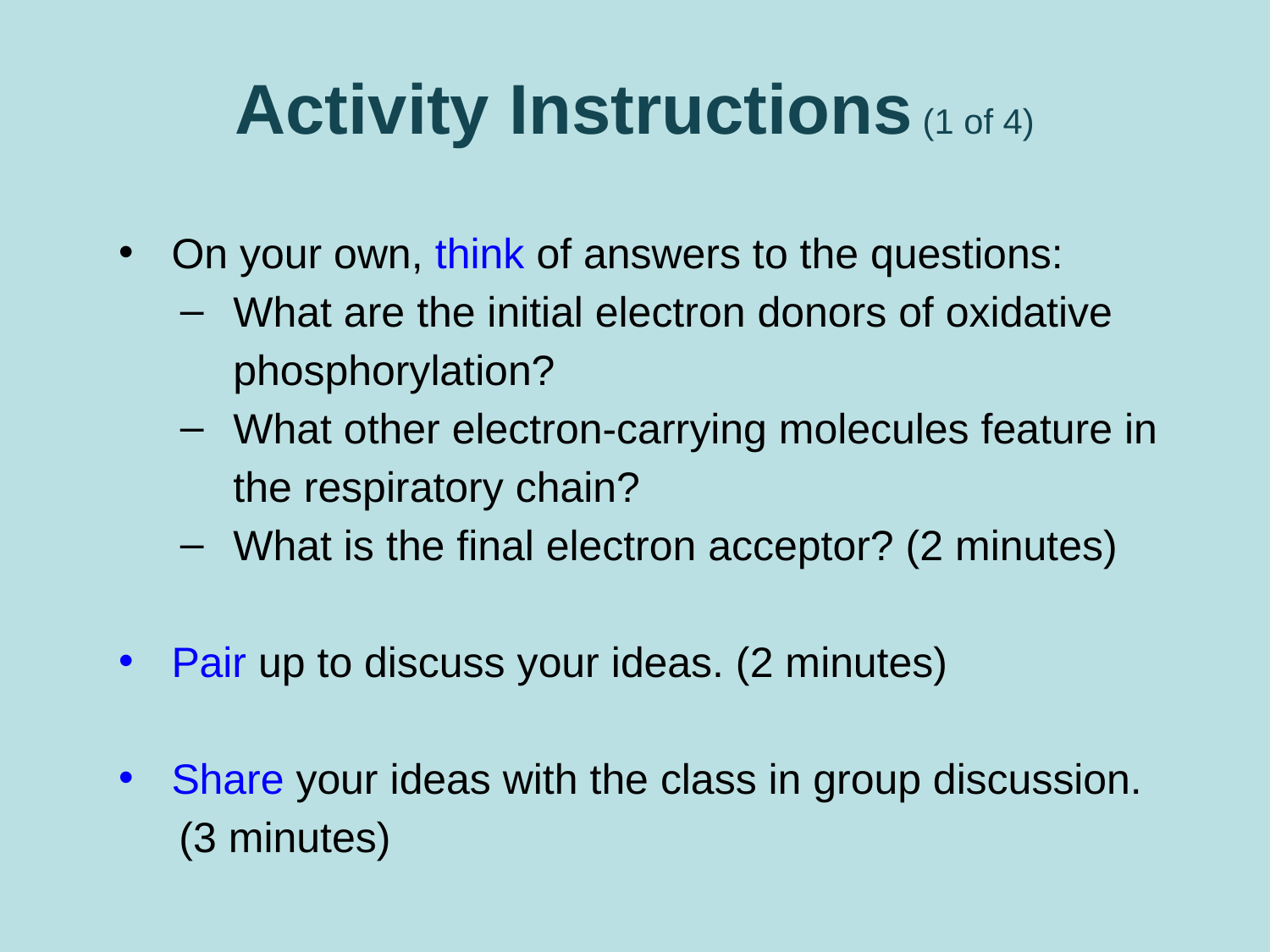

# Activity Instructions (1 of 4)

On your own, think of answers to the questions:
What are the initial electron donors of oxidative phosphorylation?
What other electron-carrying molecules feature in the respiratory chain?
What is the final electron acceptor? (2 minutes)

Pair up to discuss your ideas. (2 minutes)

Share your ideas with the class in group discussion.
      (3 minutes)